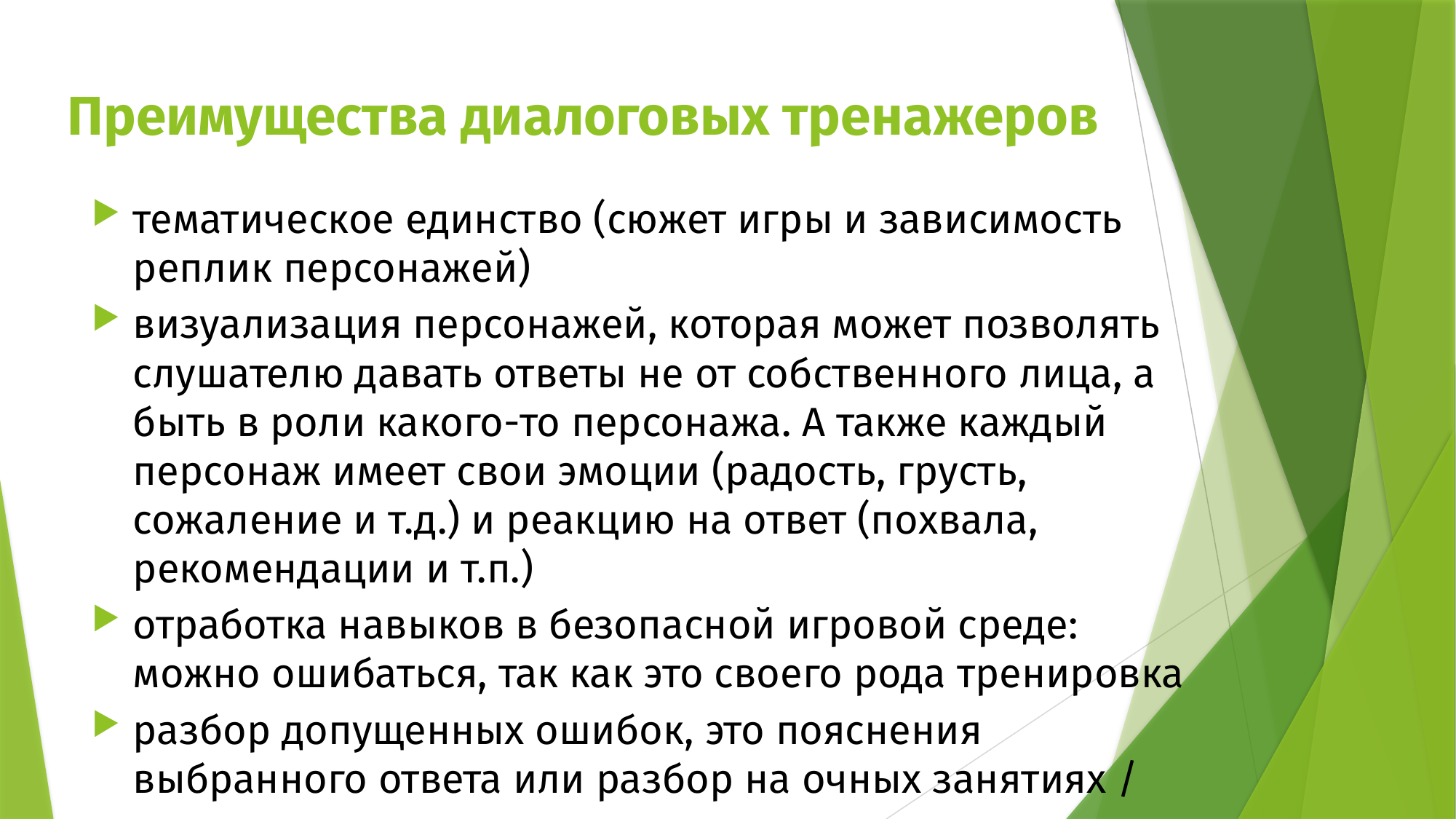

# Преимущества диалоговых тренажеров
тематическое единство (сюжет игры и зависимость реплик персонажей)
визуализация персонажей, которая может позволять слушателю давать ответы не от собственного лица, а быть в роли какого-то персонажа. А также каждый персонаж имеет свои эмоции (радость, грусть, сожаление и т.д.) и реакцию на ответ (похвала, рекомендации и т.п.)
отработка навыков в безопасной игровой среде: можно ошибаться, так как это своего рода тренировка
разбор допущенных ошибок, это пояснения выбранного ответа или разбор на очных занятиях / уроках